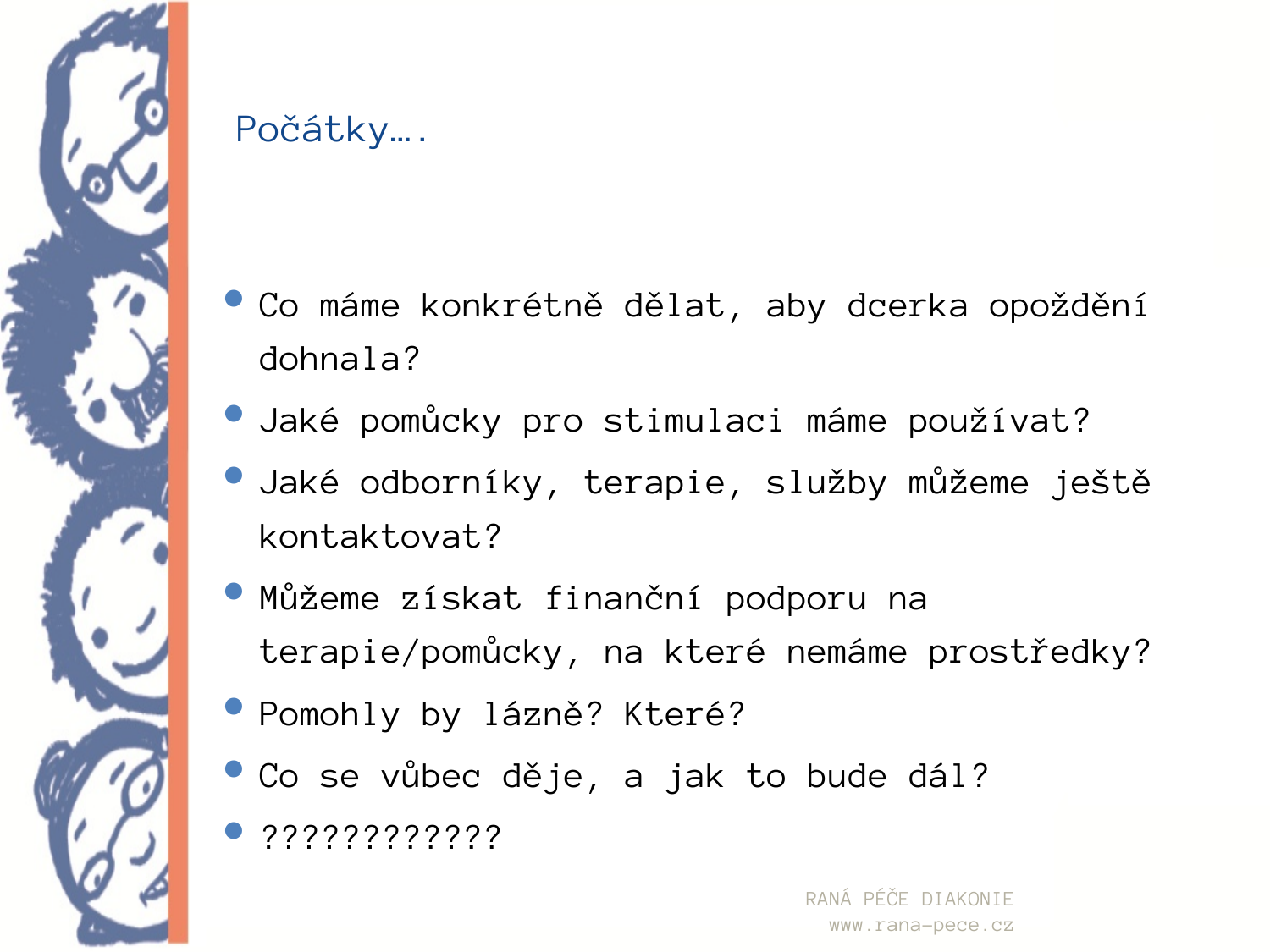

# Počátky….

Co máme konkrétně dělat, aby dcerka opoždění dohnala?
Jaké pomůcky pro stimulaci máme používat?
Jaké odborníky, terapie, služby můžeme ještě kontaktovat?
Můžeme získat finanční podporu na terapie/pomůcky, na které nemáme prostředky?
Pomohly by lázně? Které?
Co se vůbec děje, a jak to bude dál?
????????????
RANÁ PÉČE DIAKONIE
  www.rana-pece.cz